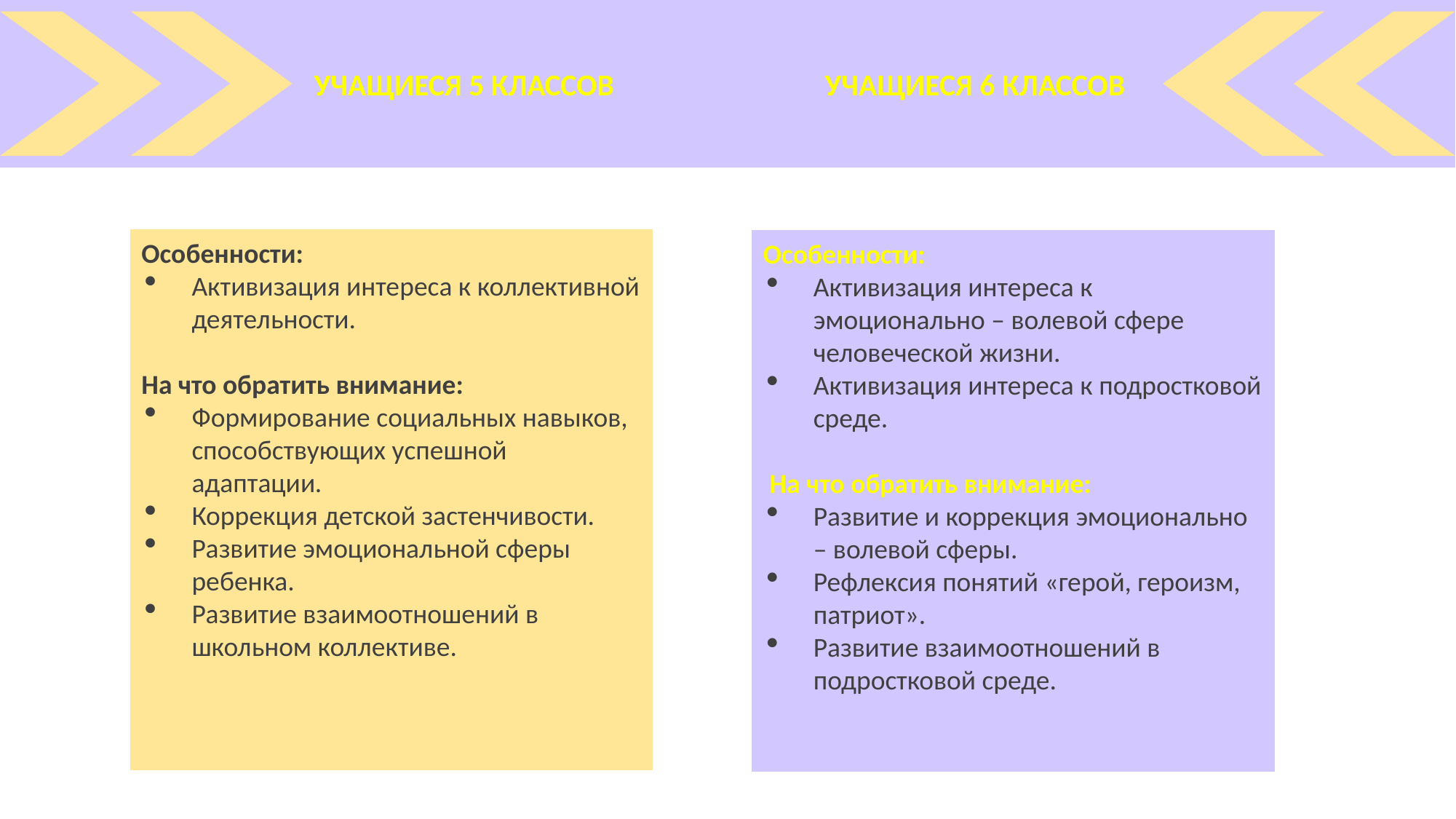

УЧАЩИЕСЯ 5 КЛАССОВ
УЧАЩИЕСЯ 6 КЛАССОВ
Особенности:
Активизация интереса к коллективной деятельности.

На что обратить внимание:
Формирование социальных навыков, способствующих успешной адаптации.
Коррекция детской застенчивости.
Развитие эмоциональной сферы ребенка.
Развитие взаимоотношений в школьном коллективе.

Особенности:
Активизация интереса к эмоционально – волевой сфере человеческой жизни.
Активизация интереса к подростковой среде.

 На что обратить внимание:
Развитие и коррекция эмоционально – волевой сферы.
Рефлексия понятий «герой, героизм, патриот».
Развитие взаимоотношений в подростковой среде.